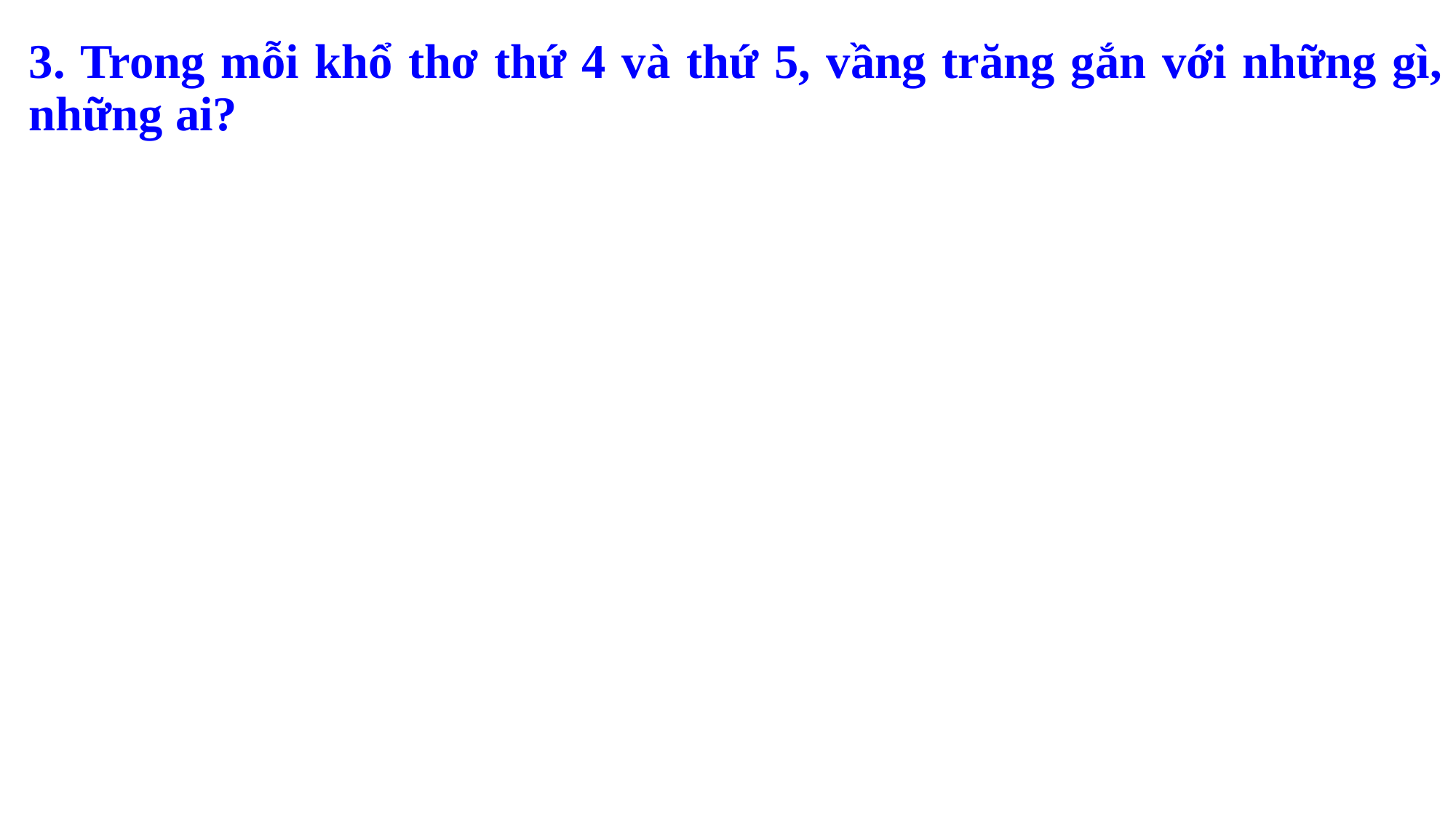

# 3. Trong mỗi khổ thơ thứ 4 và thứ 5, vầng trăng gắn với những gì, những ai?